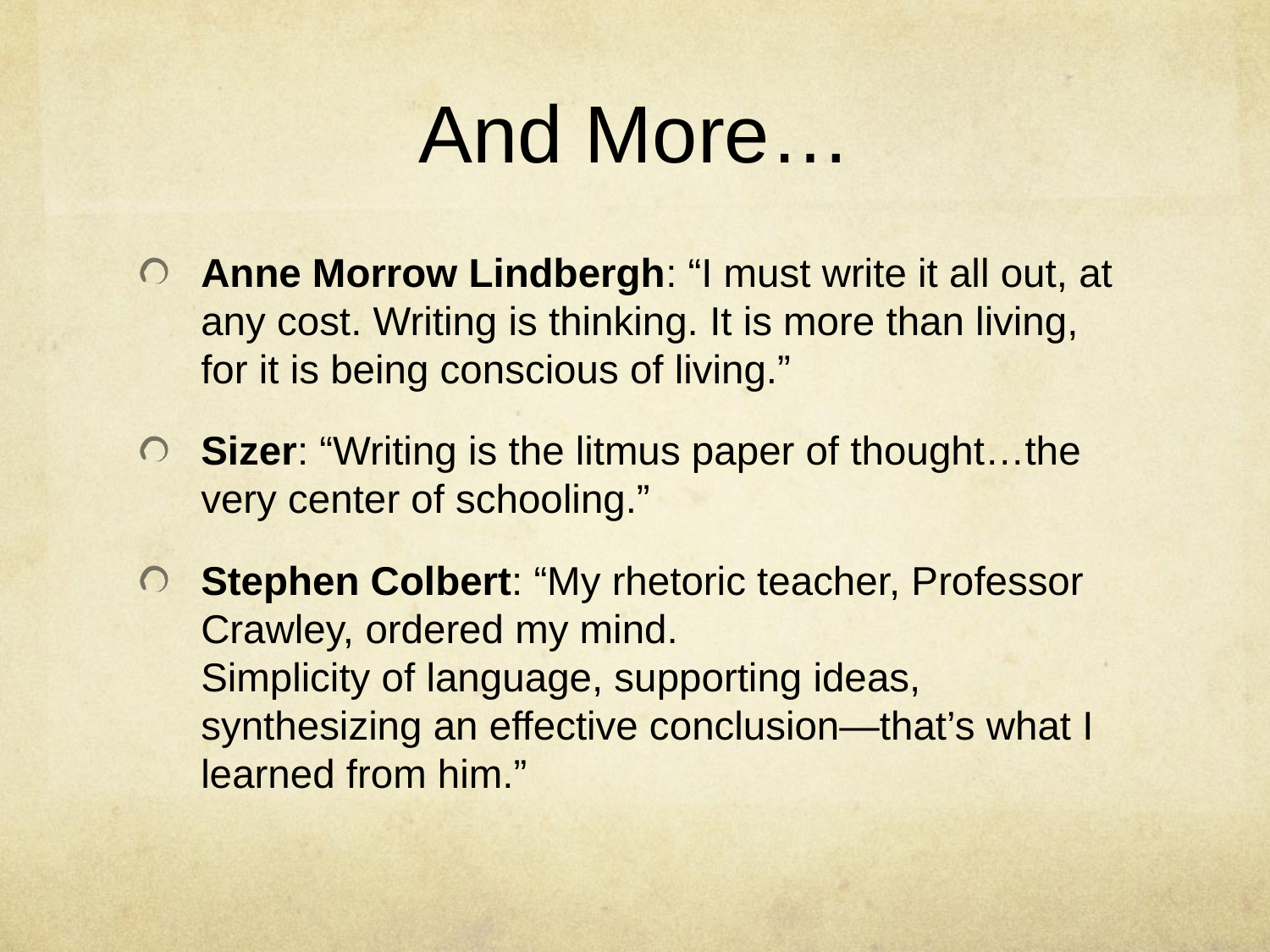

# And More…
Anne Morrow Lindbergh: “I must write it all out, at any cost. Writing is thinking. It is more than living, for it is being conscious of living.”
Sizer: “Writing is the litmus paper of thought…the very center of schooling.”
Stephen Colbert: “My rhetoric teacher, Professor Crawley, ordered my mind.
Simplicity of language, supporting ideas, synthesizing an effective conclusion—that’s what I learned from him.”